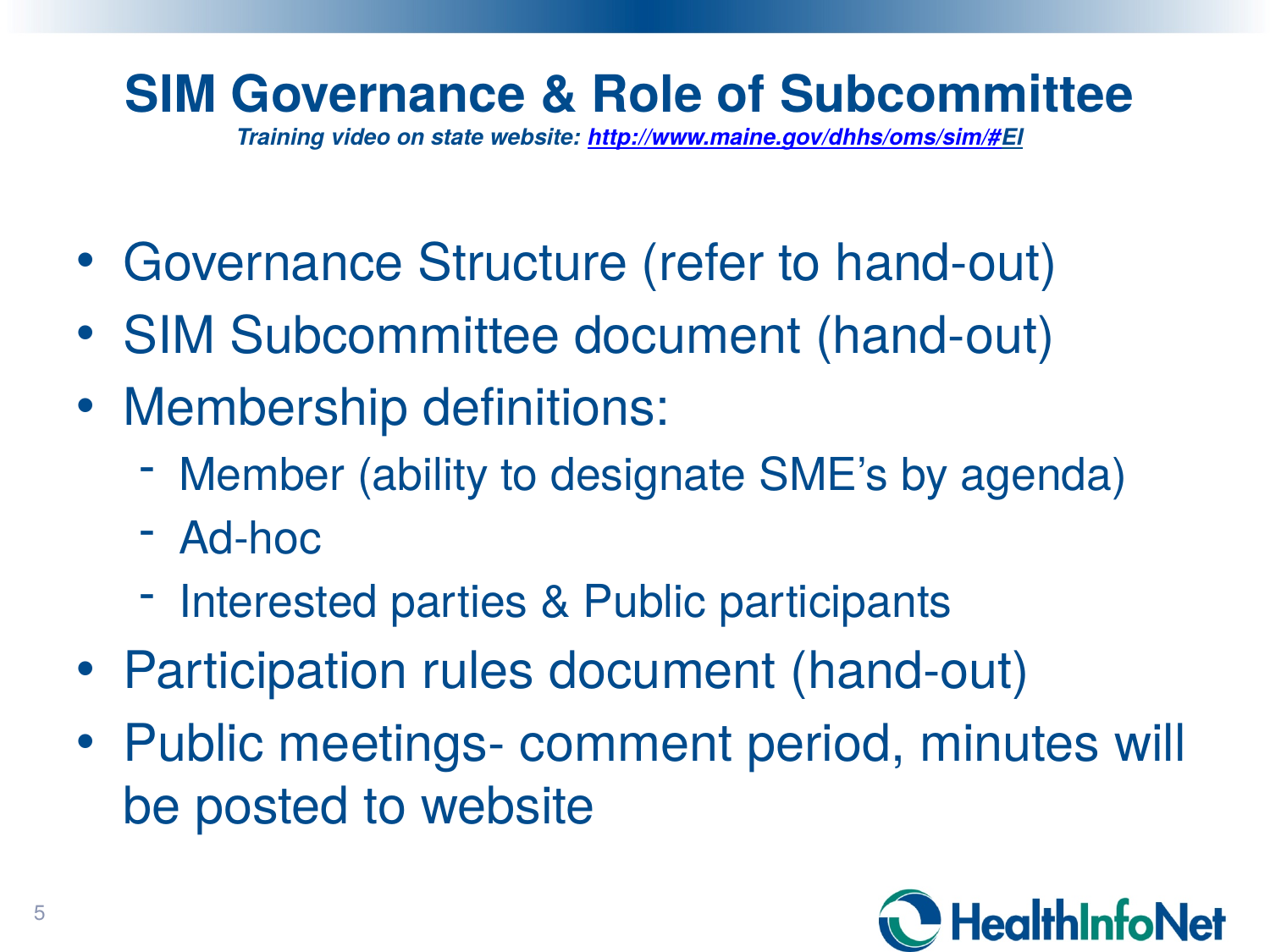

# SIM Governance & Role of Subcommittee Training video on state website: http://www.maine.gov/dhhs/oms/sim/#EI
Governance Structure (refer to hand-out)
SIM Subcommittee document (hand-out)
Membership definitions:
Member (ability to designate SME’s by agenda)
Ad-hoc
Interested parties & Public participants
Participation rules document (hand-out)
Public meetings- comment period, minutes will be posted to website

5